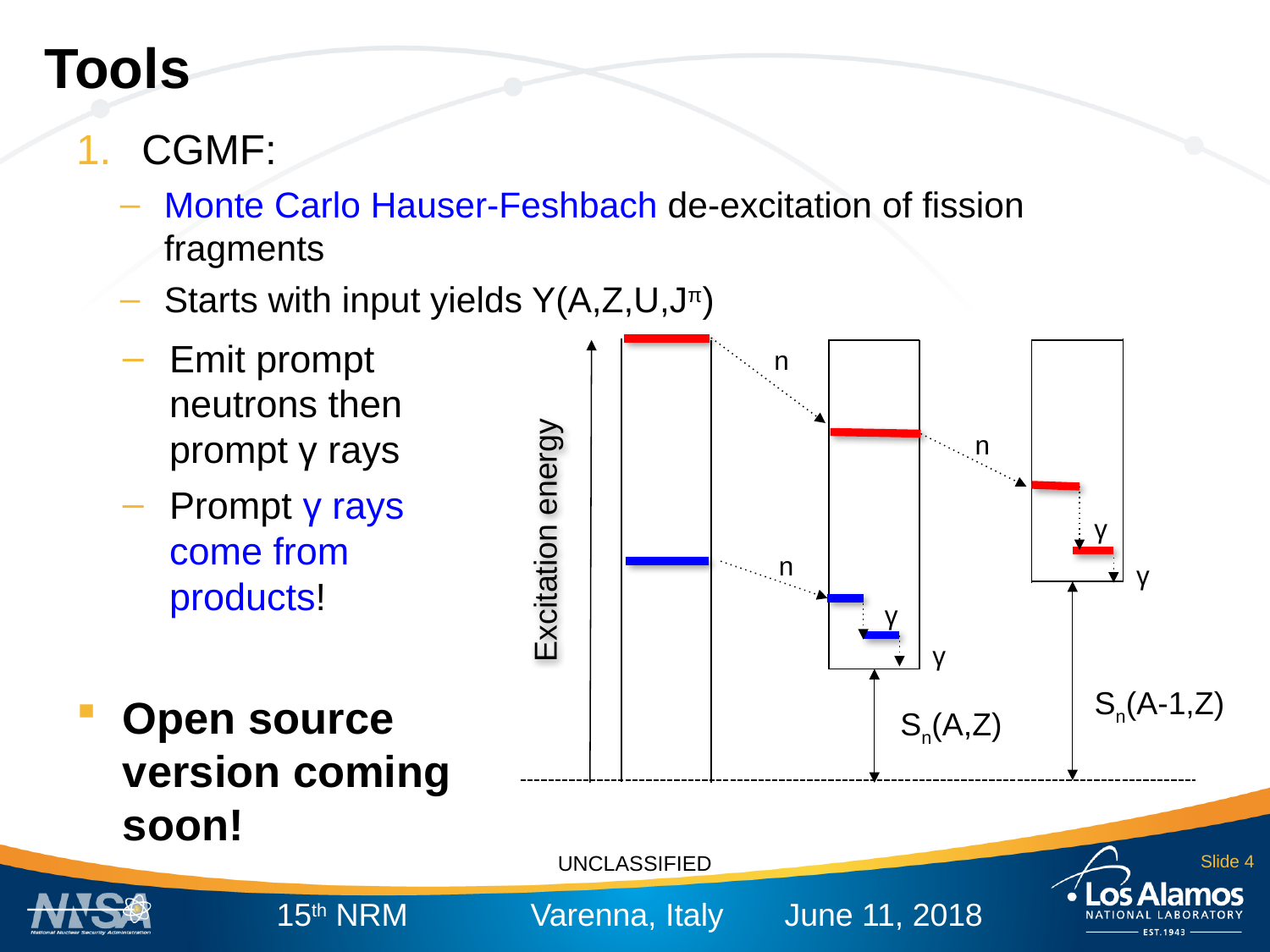

Tools
CGMF:
Monte Carlo Hauser-Feshbach de-excitation of fission fragments
Starts with input yields Y(A,Z,U,Jπ)
n
n
γ
Excitation energy
γ
Sn(A,Z)
γ
γ
Sn(A-1,Z)
n
Emit prompt neutrons then prompt γ rays
Prompt γ rays come from products!

Open source version coming soon!
Slide 4
15th NRM	Varenna, Italy	June 11, 2018